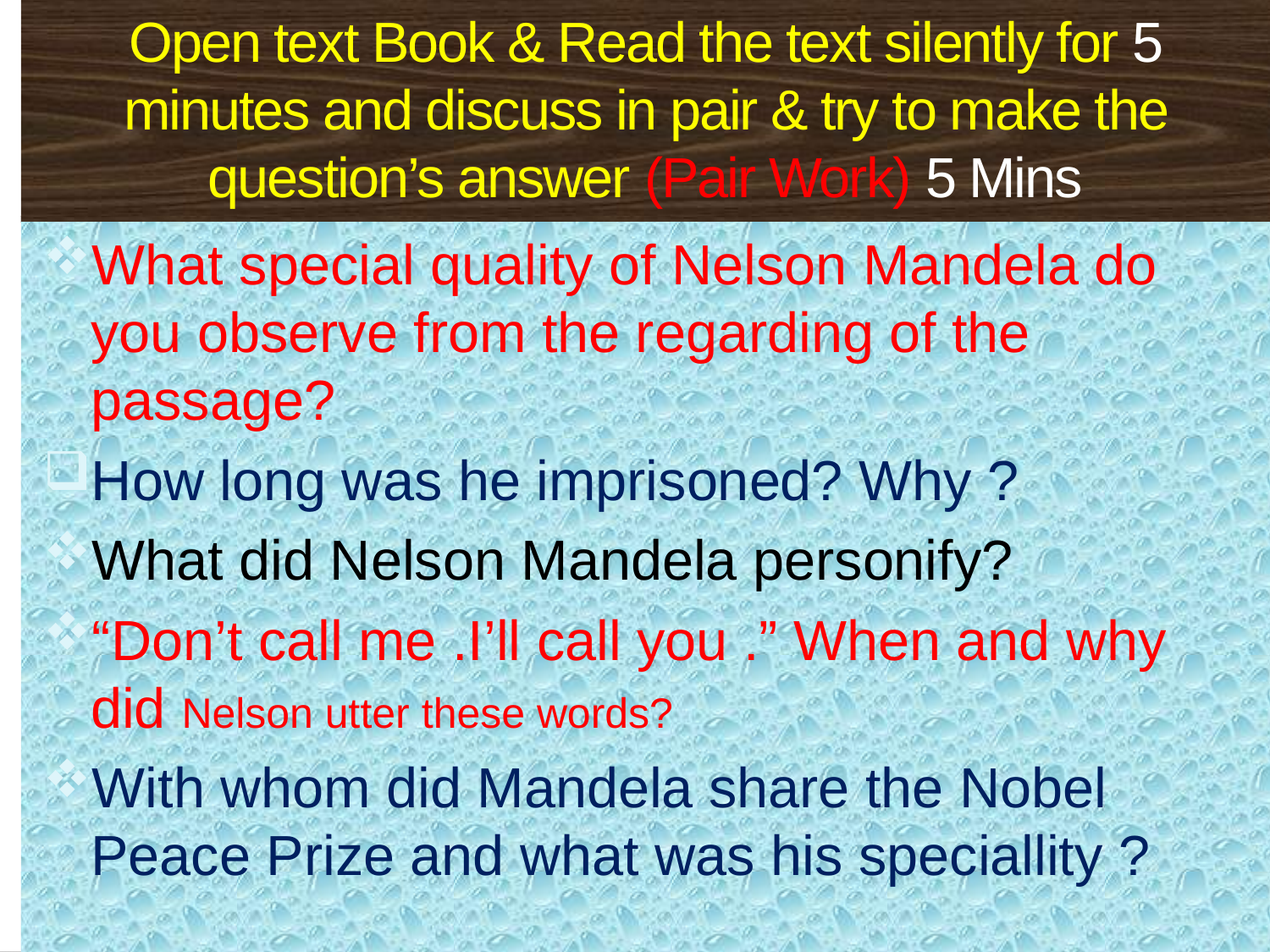

# Open text Book & Read the text silently for 5 minutes and discuss in pair & try to make the question’s answer (Pair Work) 5 Mins
What special quality of Nelson Mandela do you observe from the regarding of the passage?
How long was he imprisoned? Why ?
What did Nelson Mandela personify?
“Don’t call me .I’ll call you .” When and why did Nelson utter these words?
With whom did Mandela share the Nobel Peace Prize and what was his speciallity ?